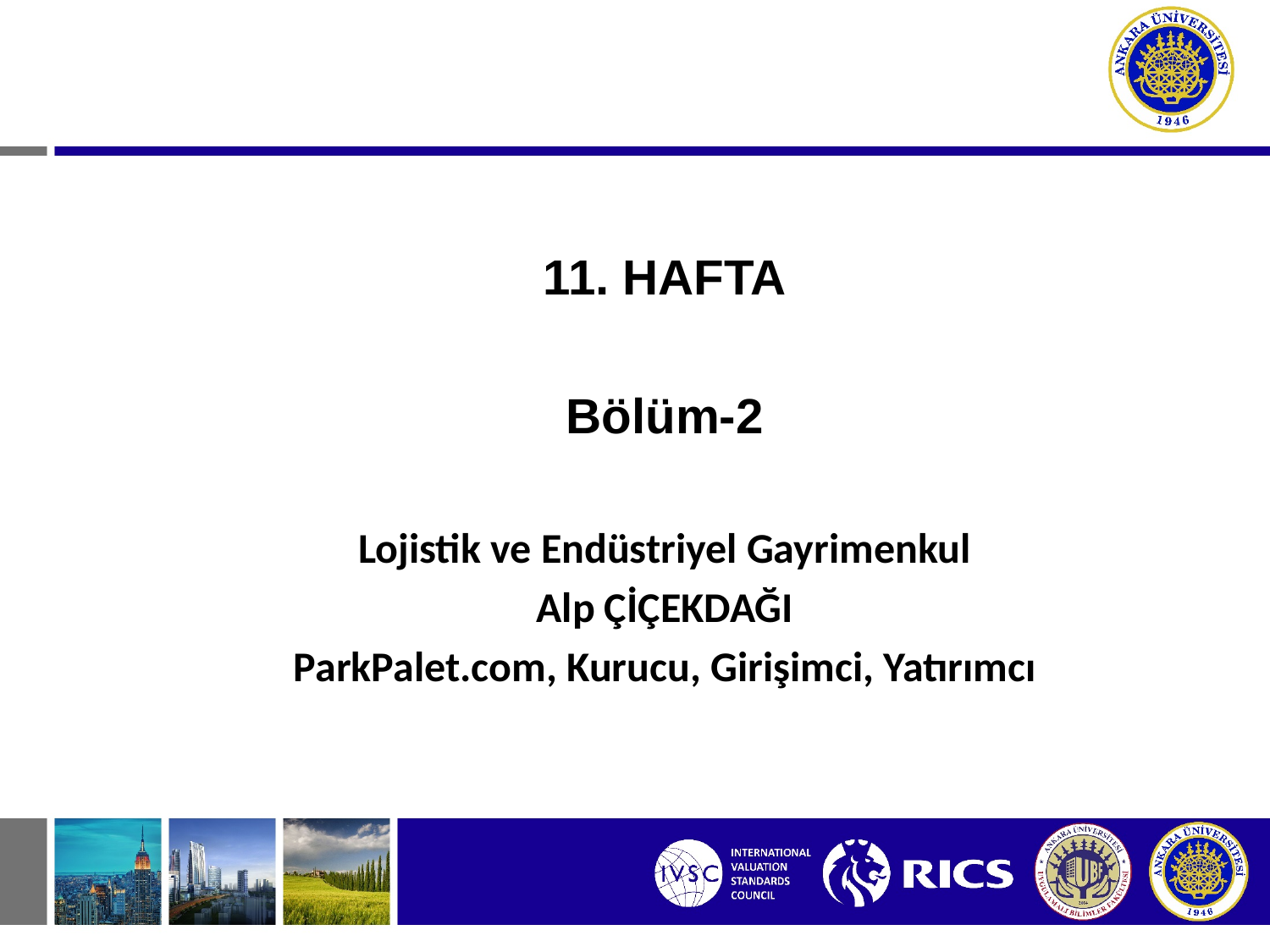

11. HAFTA

Bölüm-2

Lojistik ve Endüstriyel Gayrimenkul
Alp ÇİÇEKDAĞI
ParkPalet.com, Kurucu, Girişimci, Yatırımcı